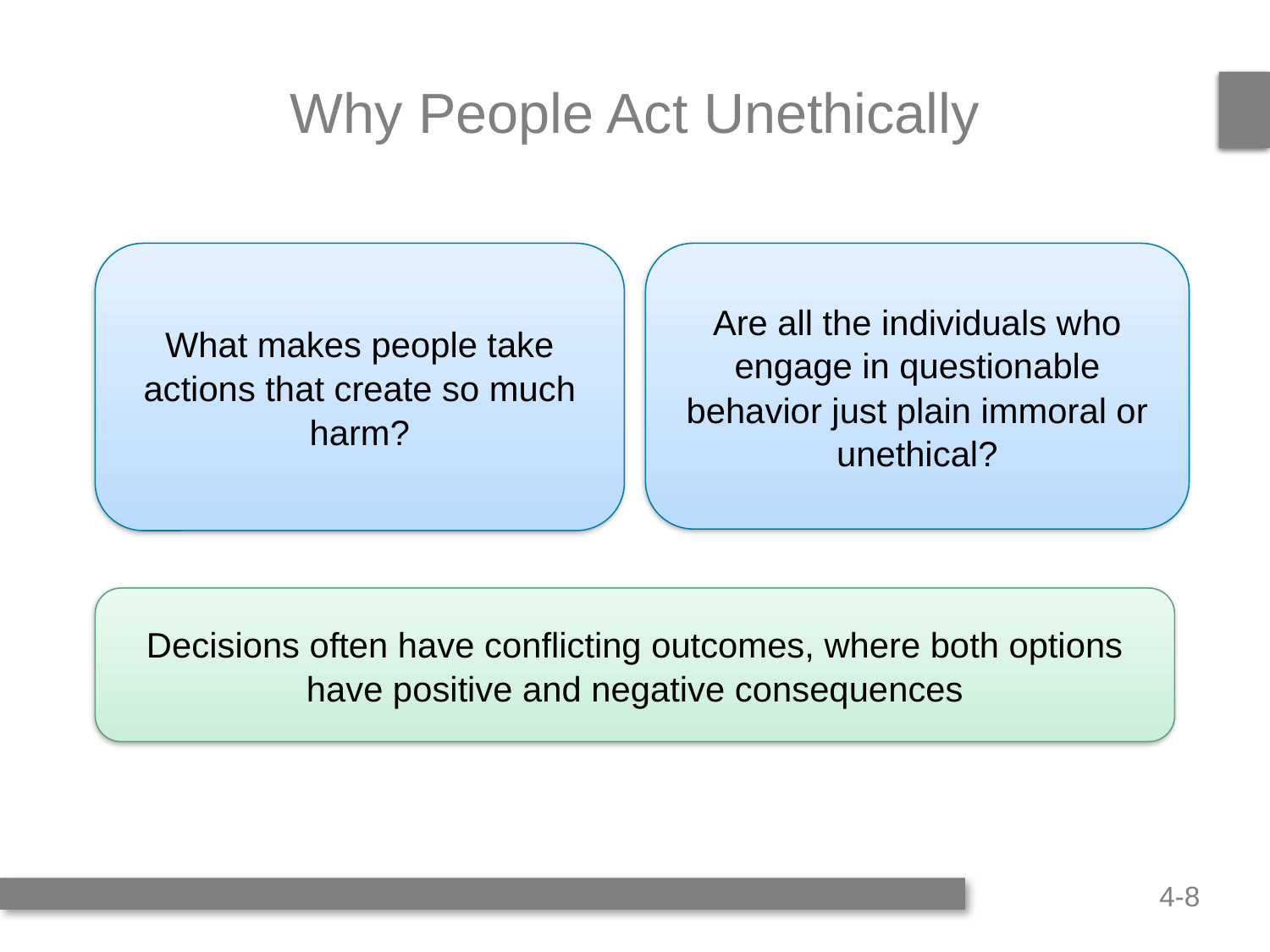

# Why People Act Unethically
What makes people take actions that create so much harm?
Are all the individuals who engage in questionable behavior just plain immoral or unethical?
Decisions often have conflicting outcomes, where both options have positive and negative consequences